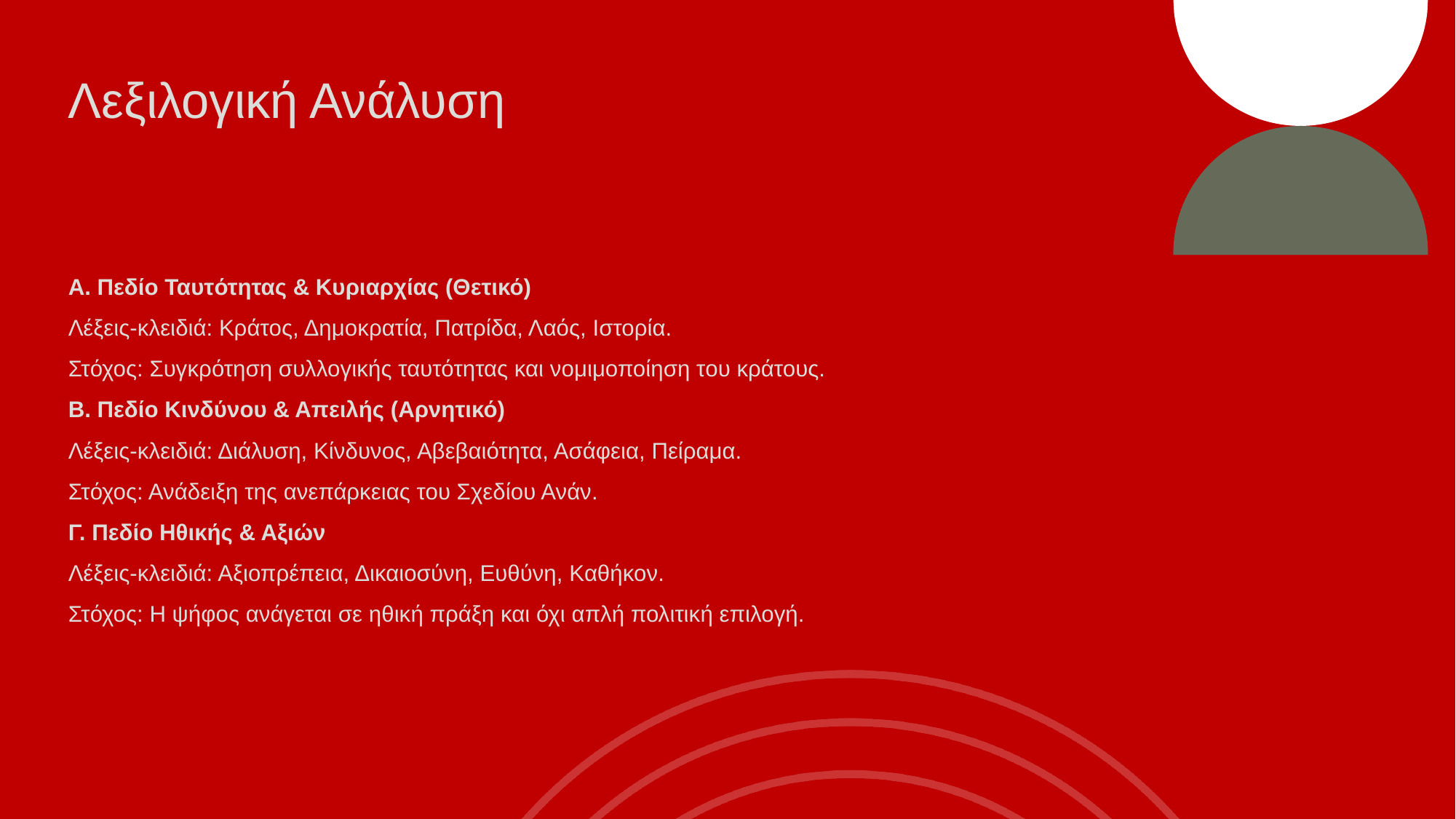

Λεξιλογική Ανάλυση
Α. Πεδίο Ταυτότητας & Κυριαρχίας (Θετικό)
Λέξεις-κλειδιά: Κράτος, Δημοκρατία, Πατρίδα, Λαός, Ιστορία.
Στόχος: Συγκρότηση συλλογικής ταυτότητας και νομιμοποίηση του κράτους.
Β. Πεδίο Κινδύνου & Απειλής (Αρνητικό)
Λέξεις-κλειδιά: Διάλυση, Κίνδυνος, Αβεβαιότητα, Ασάφεια, Πείραμα.
Στόχος: Ανάδειξη της ανεπάρκειας του Σχεδίου Ανάν.
Γ. Πεδίο Ηθικής & Αξιών
Λέξεις-κλειδιά: Αξιοπρέπεια, Δικαιοσύνη, Ευθύνη, Καθήκον.
Στόχος: Η ψήφος ανάγεται σε ηθική πράξη και όχι απλή πολιτική επιλογή.